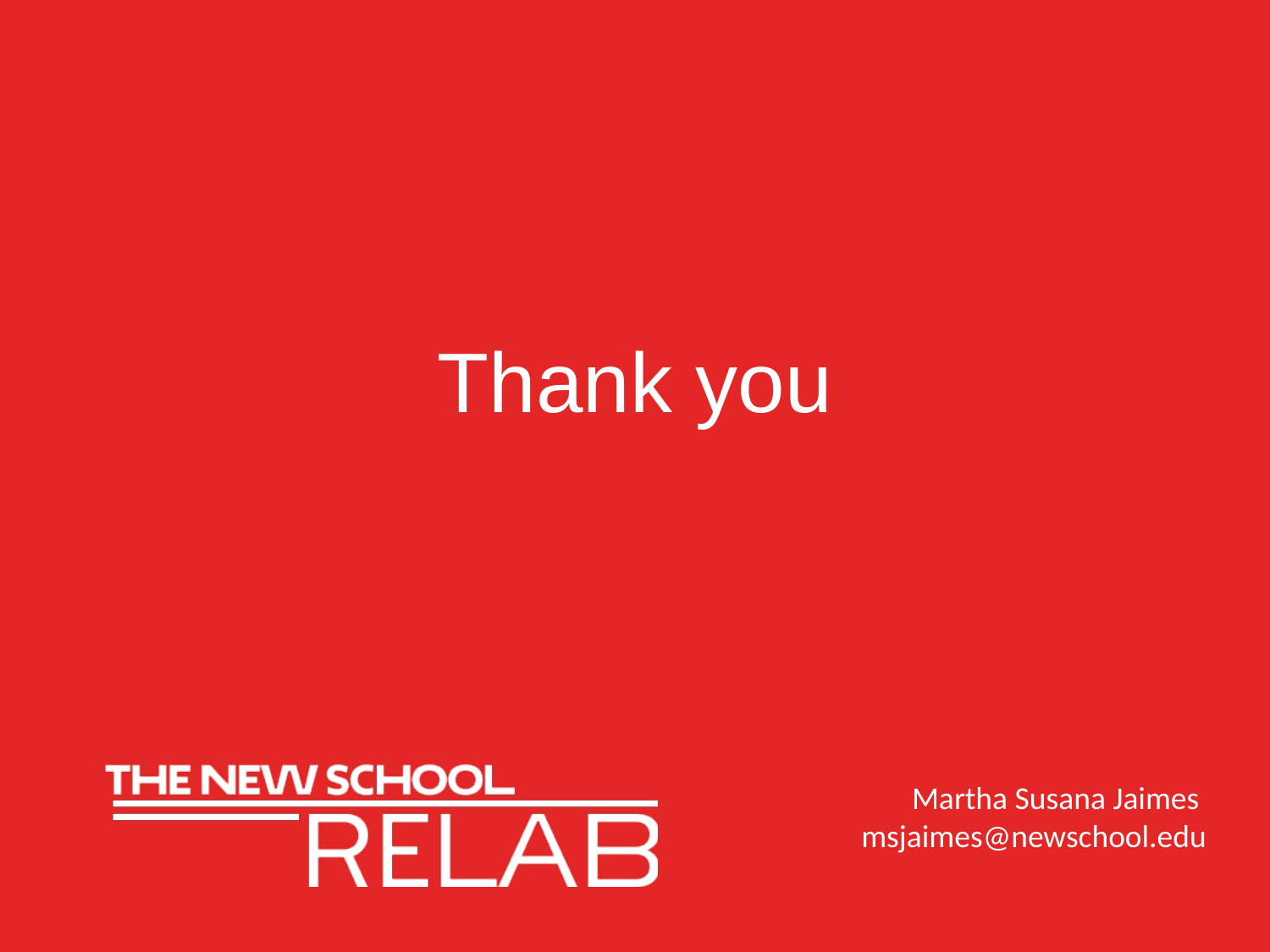

# Thank you
Martha Susana Jaimes
msjaimes@newschool.edu